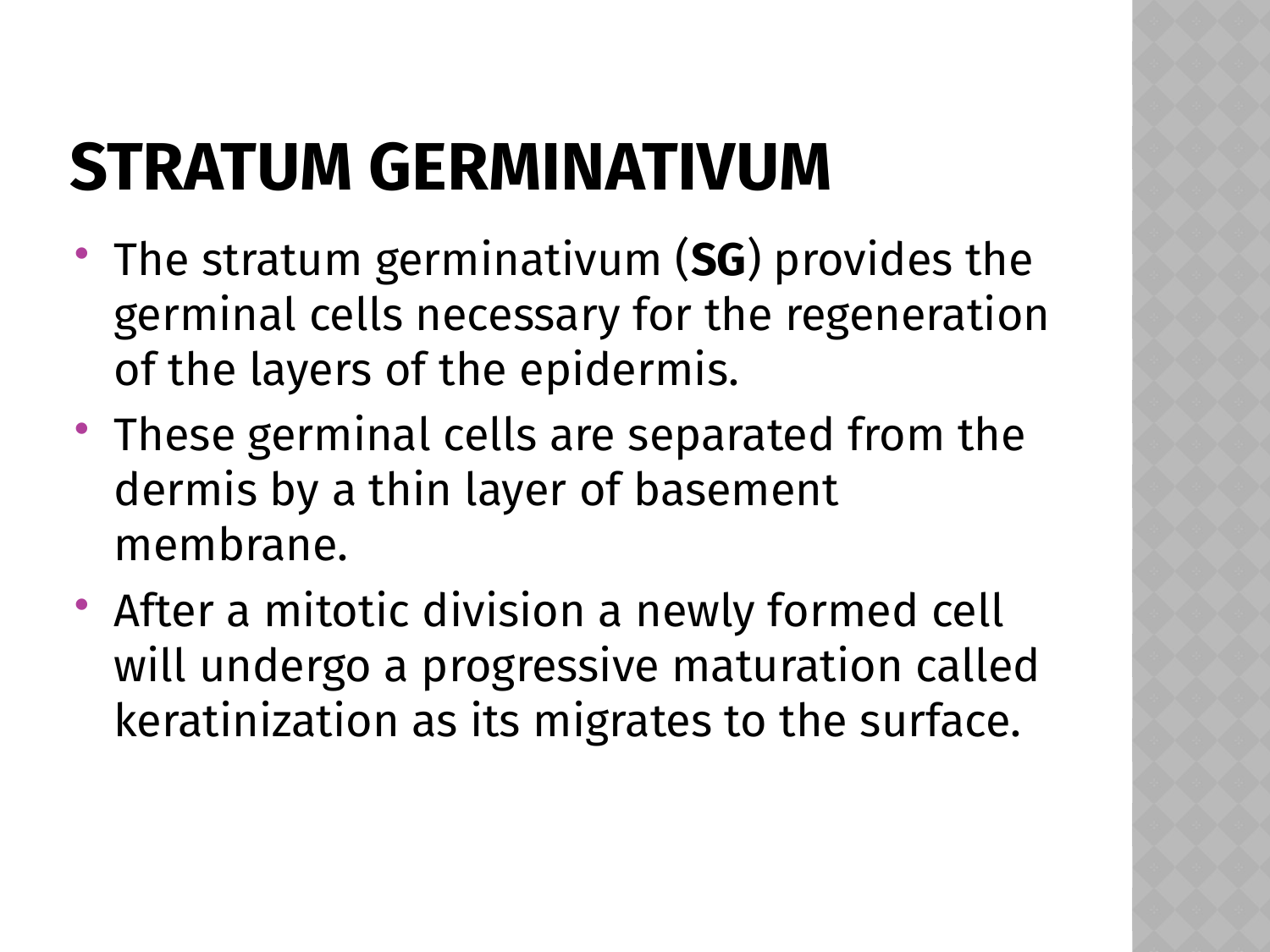

# Stratum germinativum
The stratum germinativum (SG) provides the germinal cells necessary for the regeneration of the layers of the epidermis.
These germinal cells are separated from the dermis by a thin layer of basement membrane.
After a mitotic division a newly formed cell will undergo a progressive maturation called keratinization as its migrates to the surface.